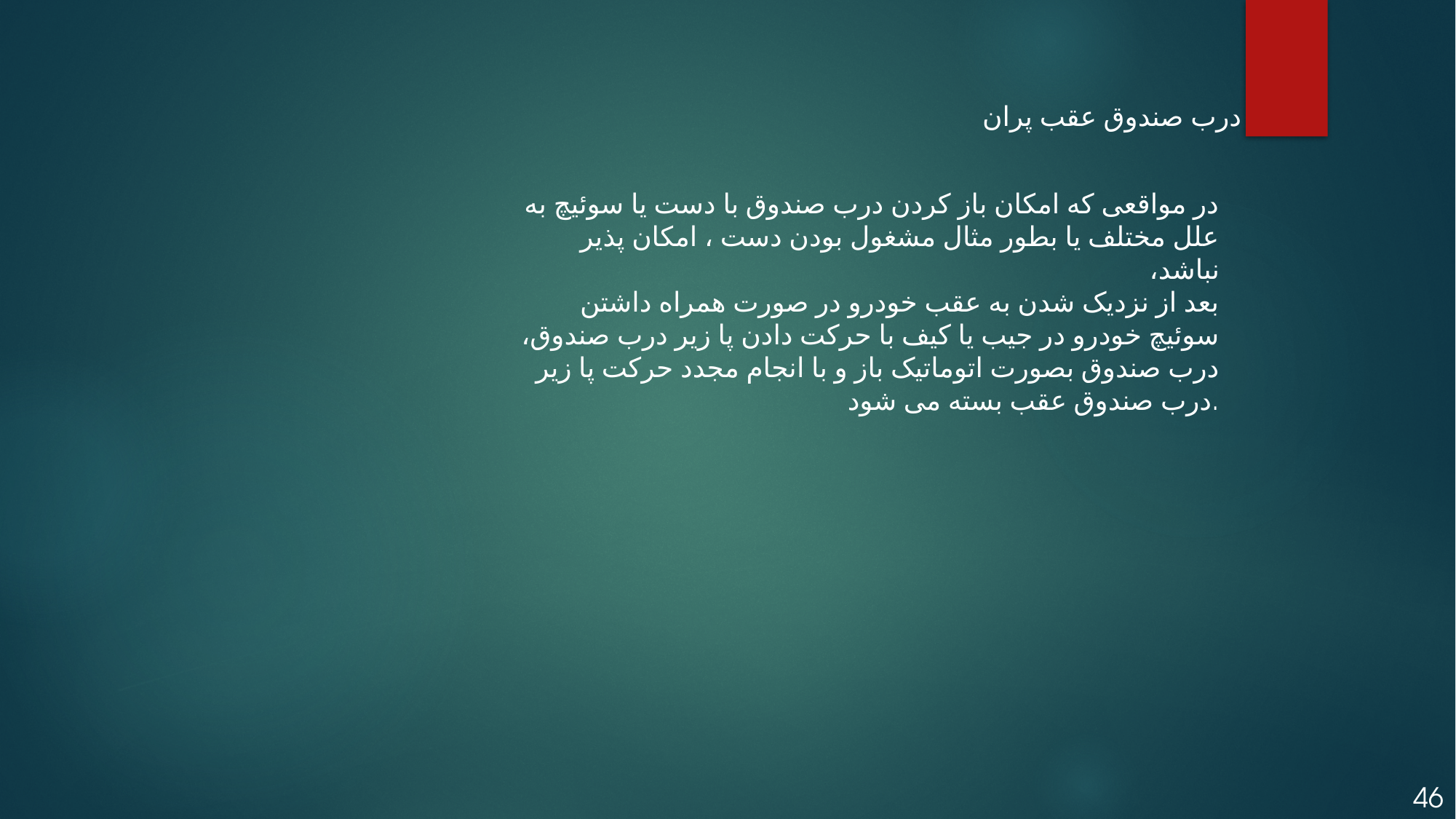

درب صندوق عقب پران
در مواقعی که امکان باز کردن درب صندوق با دست یا سوئیچ به علل مختلف یا بطور مثال مشغول بودن دست ، امکان پذیر نباشد،
بعد از نزدیک شدن به عقب خودرو در صورت همراه داشتن سوئیچ خودرو در جیب یا کیف با حرکت دادن پا زیر درب صندوق، درب صندوق بصورت اتوماتیک باز و با انجام مجدد حرکت پا زیر درب صندوق عقب بسته می شود.
46